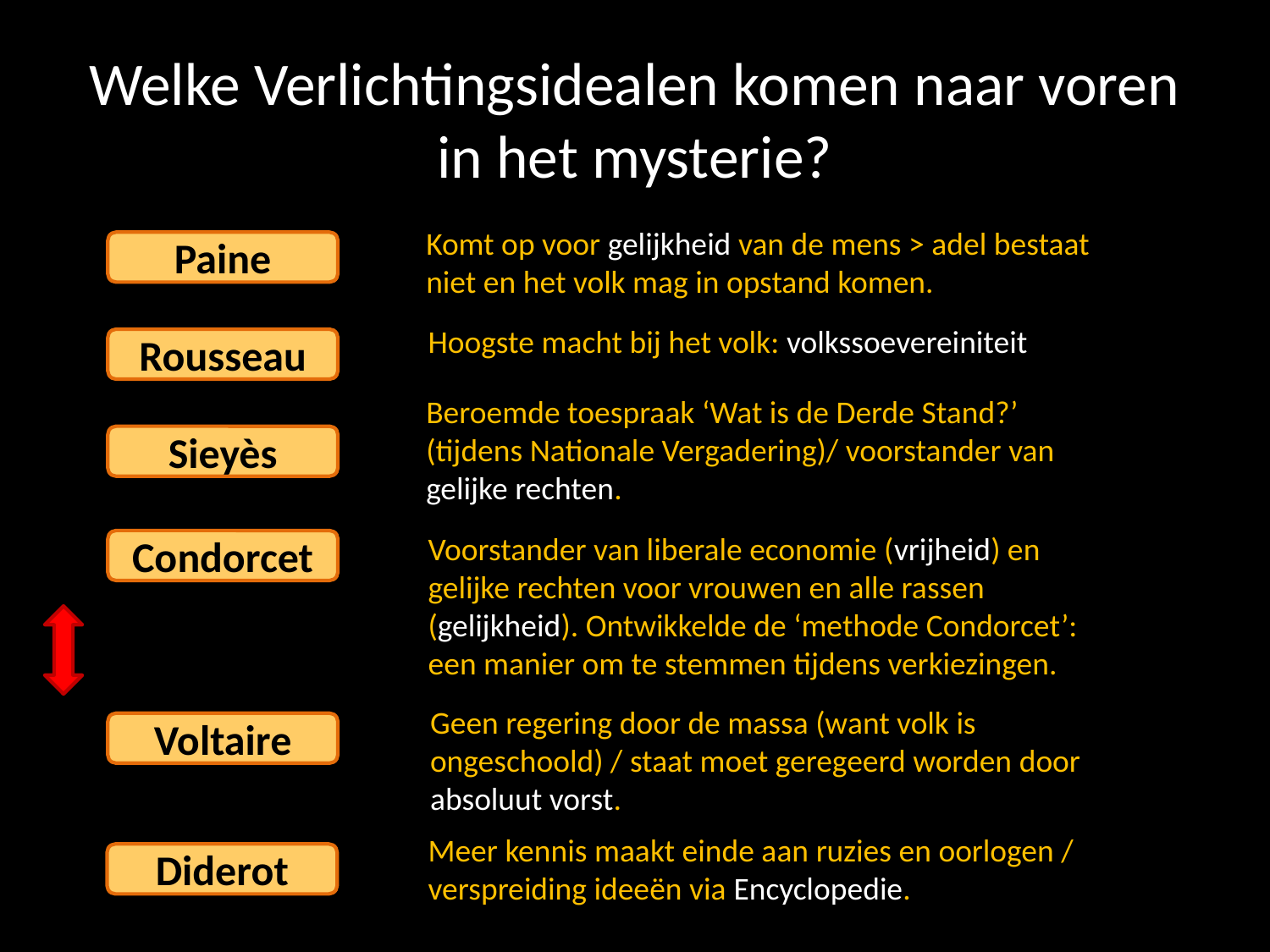

# Welke Verlichtingsidealen komen naar voren in het mysterie?
Komt op voor gelijkheid van de mens > adel bestaat niet en het volk mag in opstand komen.
Paine
Hoogste macht bij het volk: volkssoevereiniteit
Rousseau
Beroemde toespraak ‘Wat is de Derde Stand?’ (tijdens Nationale Vergadering)/ voorstander van gelijke rechten.
Sieyès
Voorstander van liberale economie (vrijheid) en gelijke rechten voor vrouwen en alle rassen (gelijkheid). Ontwikkelde de ‘methode Condorcet’: een manier om te stemmen tijdens verkiezingen.
Condorcet

Geen regering door de massa (want volk is ongeschoold) / staat moet geregeerd worden door absoluut vorst.
Voltaire
Meer kennis maakt einde aan ruzies en oorlogen / verspreiding ideeën via Encyclopedie.
Diderot